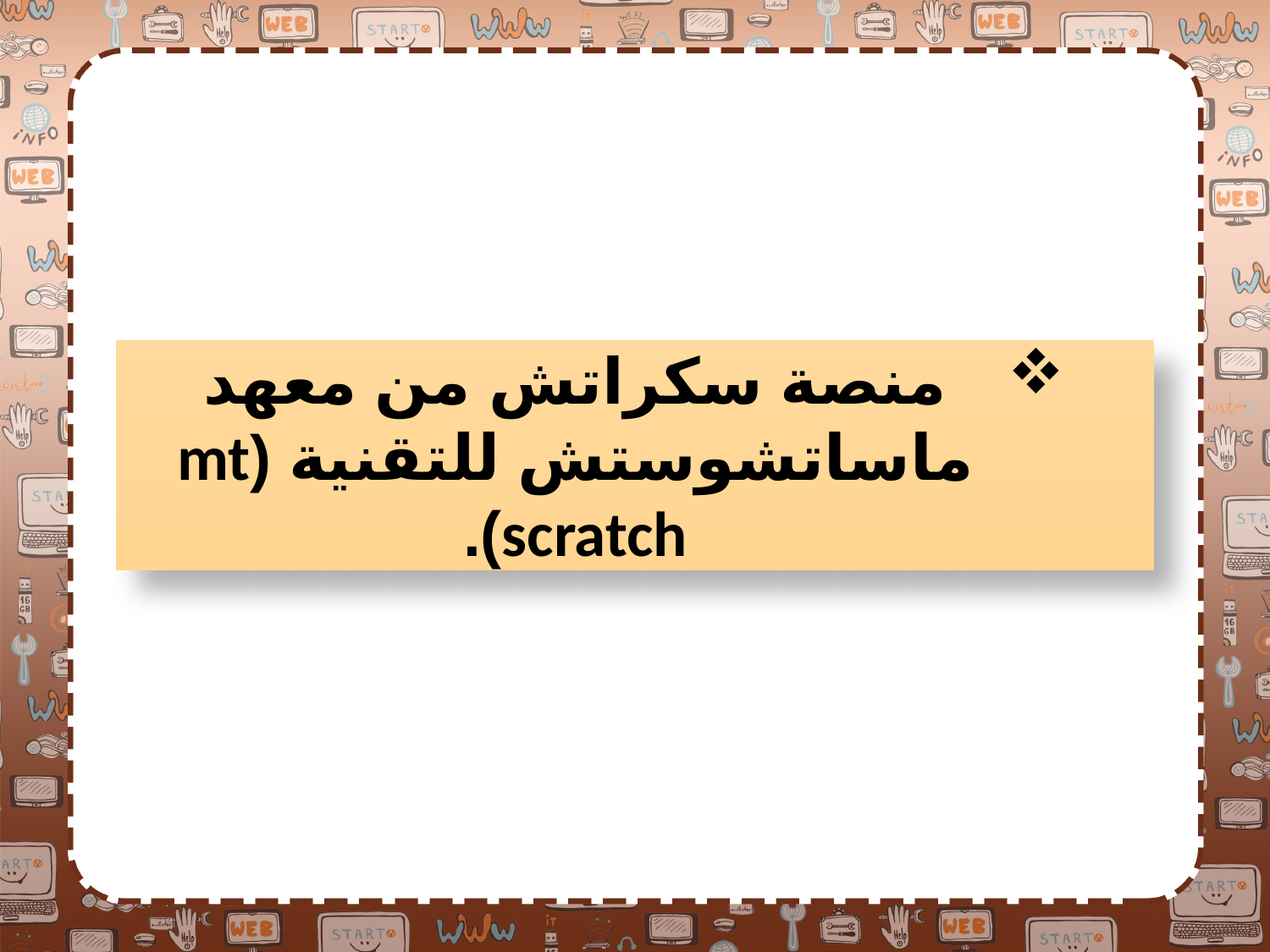

منصة سكراتش من معهد ماساتشوستش للتقنية (mt scratch).